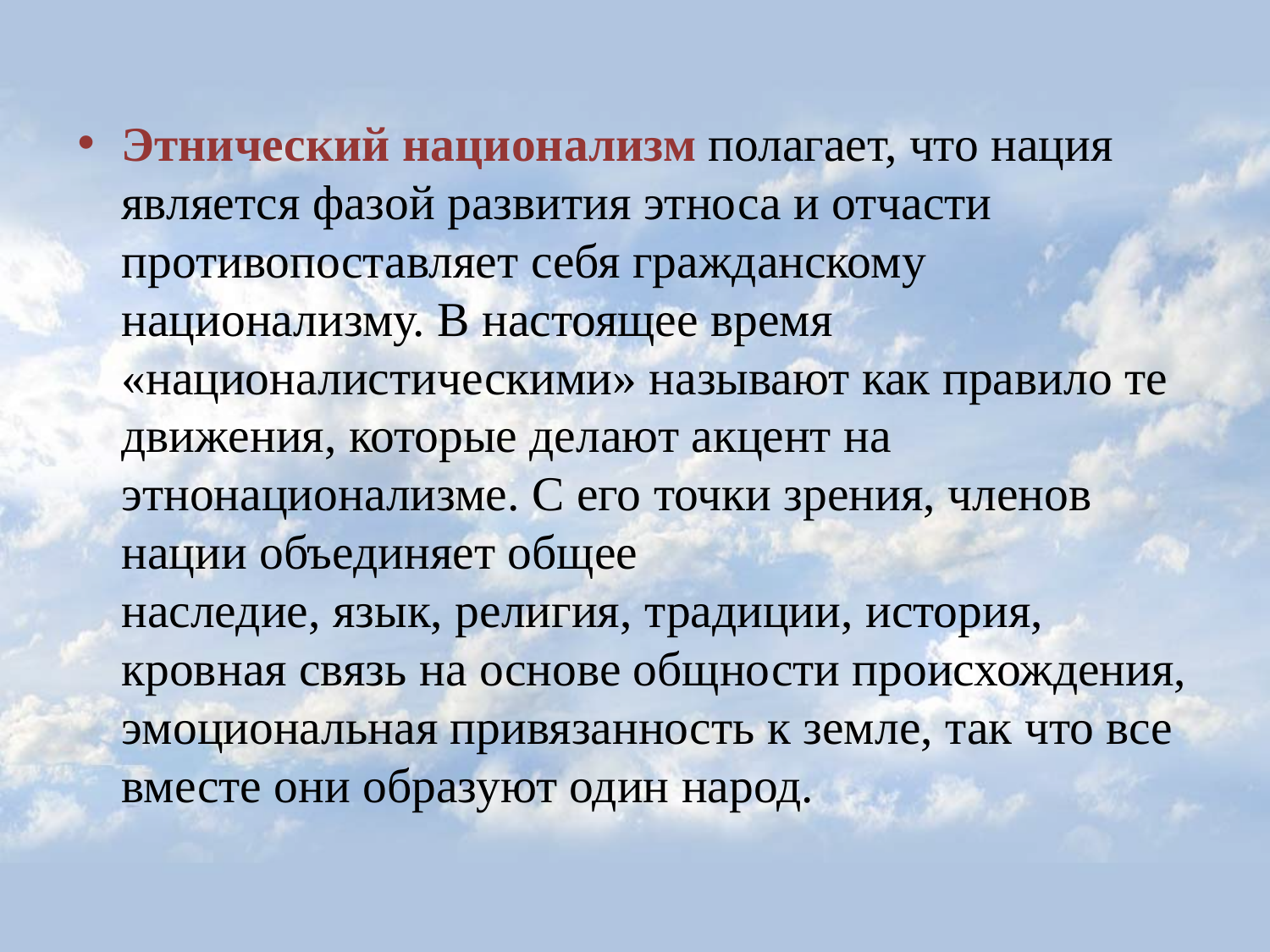

Этнический национализм полагает, что нация является фазой развития этноса и отчасти противопоставляет себя гражданскому национализму. В настоящее время «националистическими» называют как правило те движения, которые делают акцент на этнонационализме. С его точки зрения, членов нации объединяет общее наследие, язык, религия, традиции, история, кровная связь на основе общности происхождения, эмоциональная привязанность к земле, так что все вместе они образуют один народ.